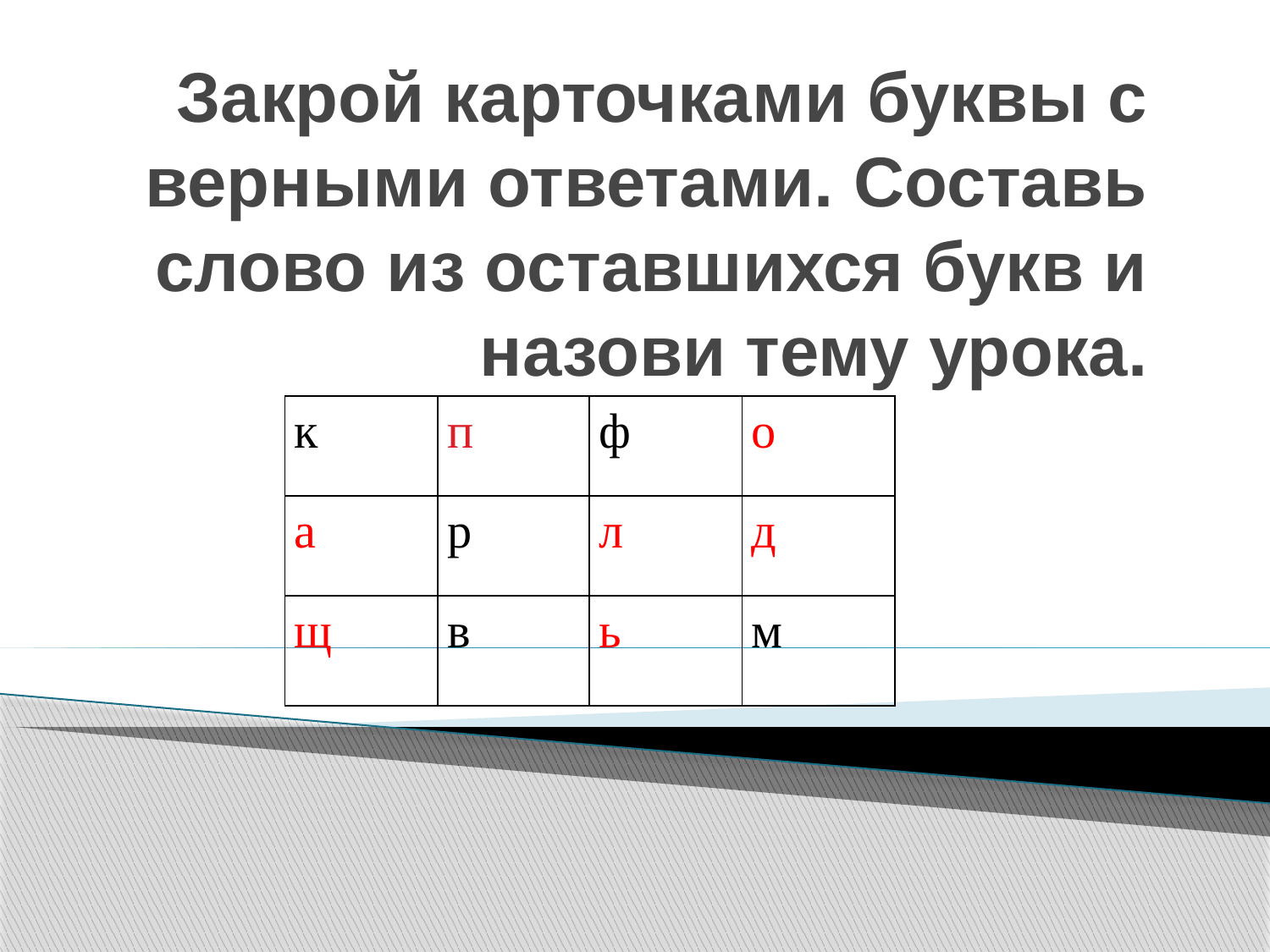

# Закрой карточками буквы с верными ответами. Составь слово из оставшихся букв и назови тему урока.
| к | п | ф | о |
| --- | --- | --- | --- |
| а | р | л | д |
| щ | в | ь | м |